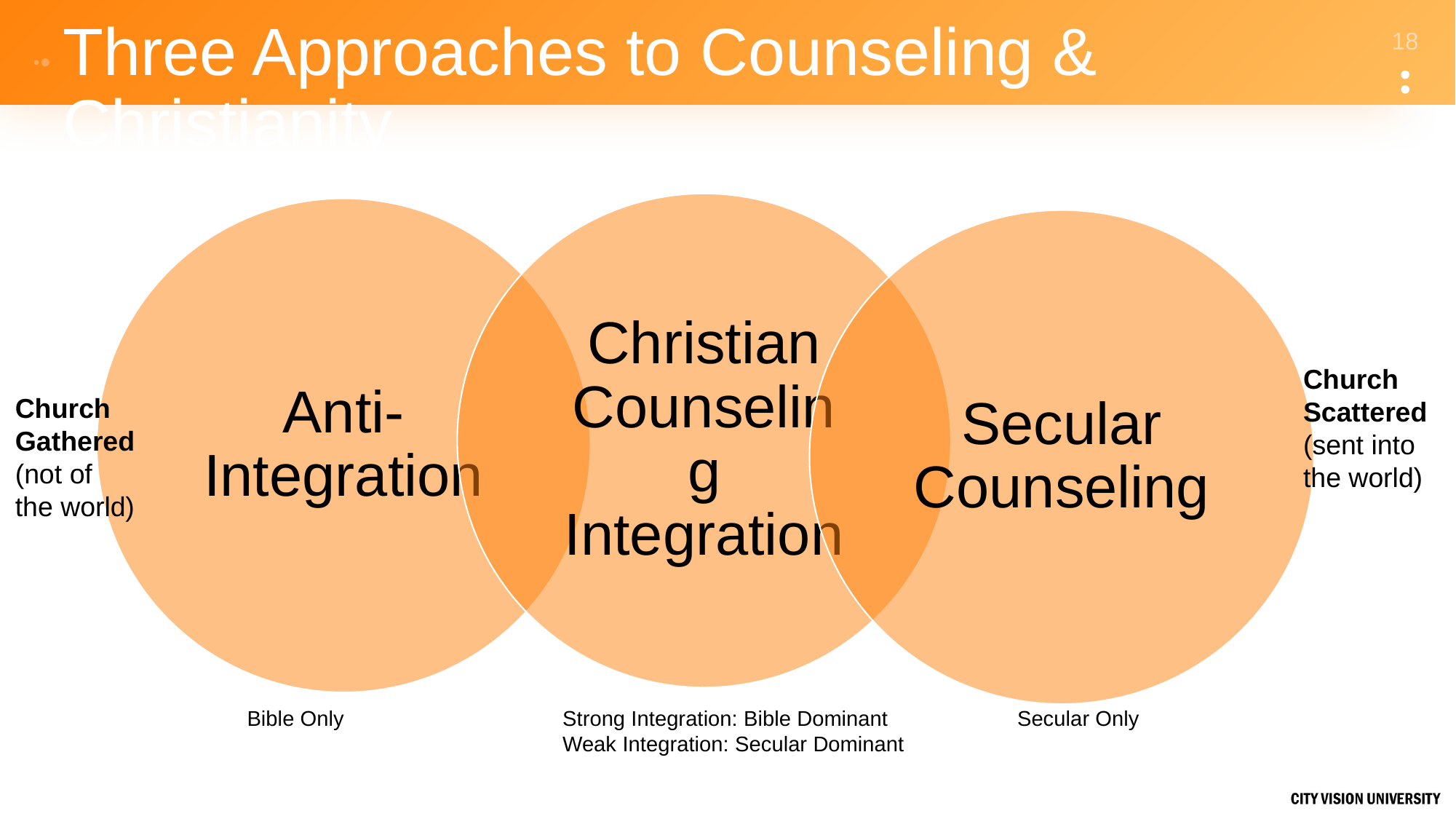

# Three Approaches to Counseling & Christianity
Anti-Integration
Christian
Counseling
Integration
Secular
Counseling
Church
Scattered
(sent into
the world)
Church
Gathered
(not of
the world)
Strong Integration: Bible Dominant
Weak Integration: Secular Dominant
Secular Only
Bible Only